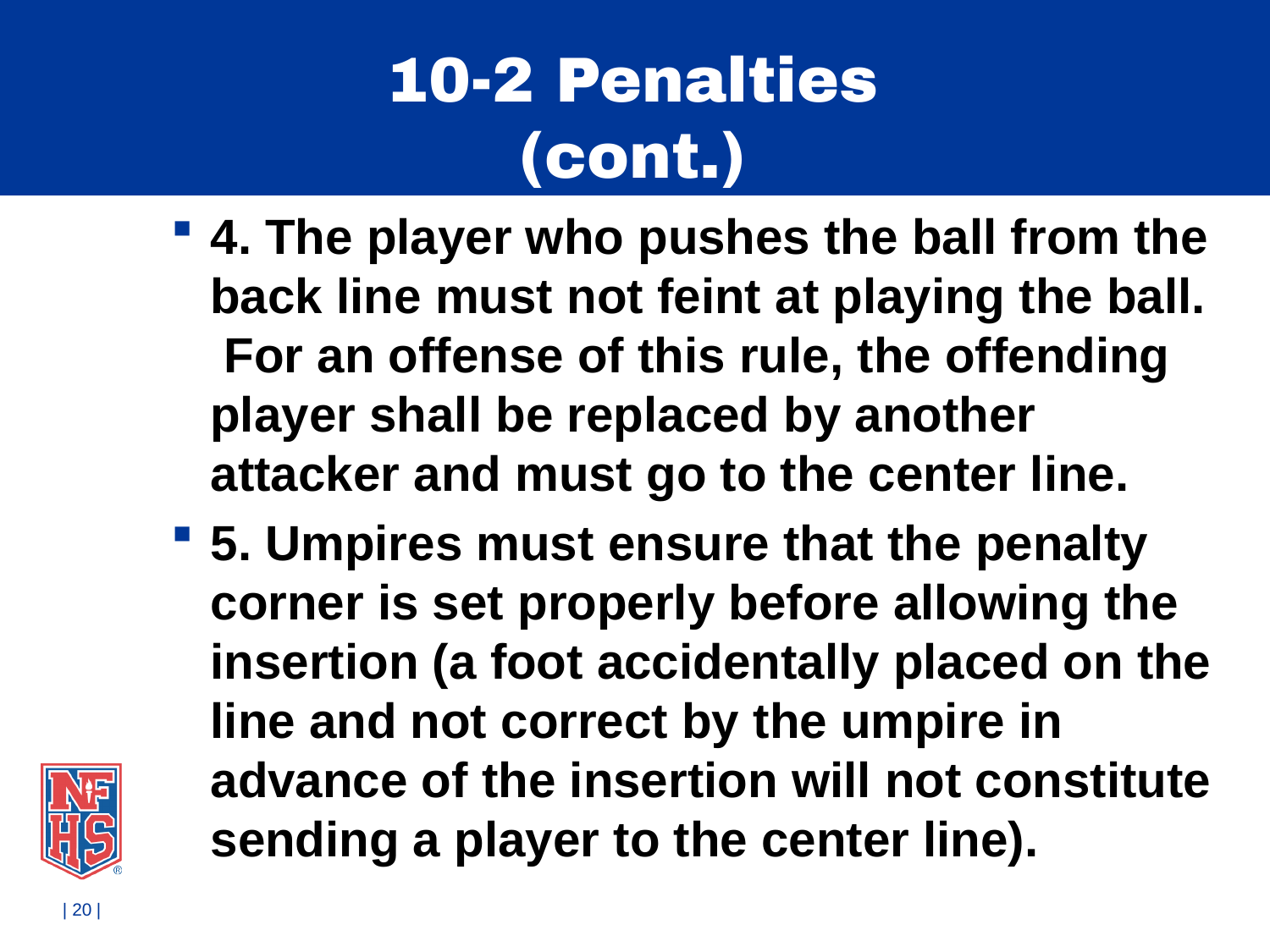

# 10-2 Penalties (cont.)
4. The player who pushes the ball from the back line must not feint at playing the ball.  For an offense of this rule, the offending player shall be replaced by another attacker and must go to the center line.
5. Umpires must ensure that the penalty corner is set properly before allowing the insertion (a foot accidentally placed on the line and not correct by the umpire in advance of the insertion will not constitute sending a player to the center line).

| 20 |